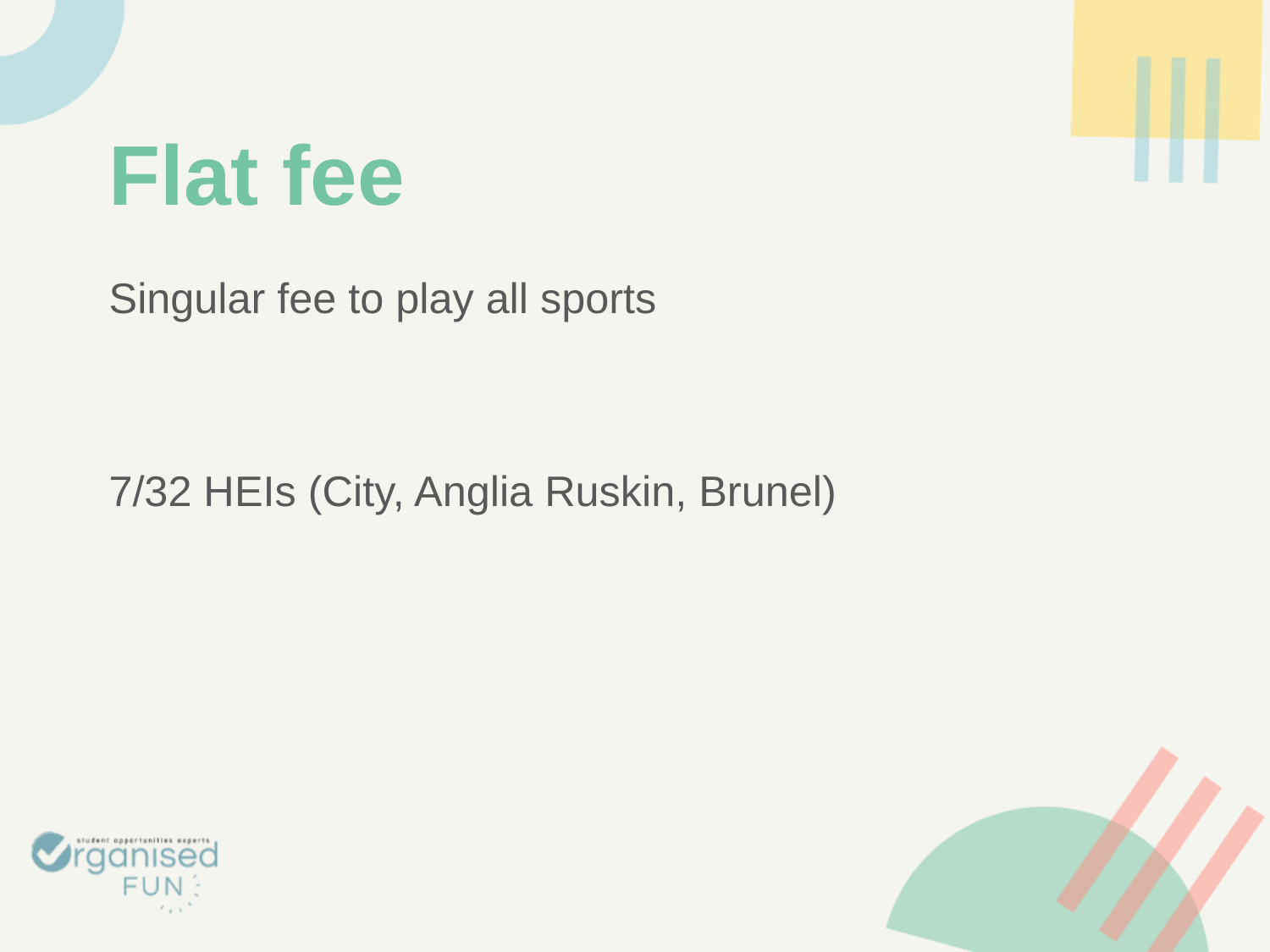

# Flat fee
Singular fee to play all sports

7/32 HEIs (City, Anglia Ruskin, Brunel)